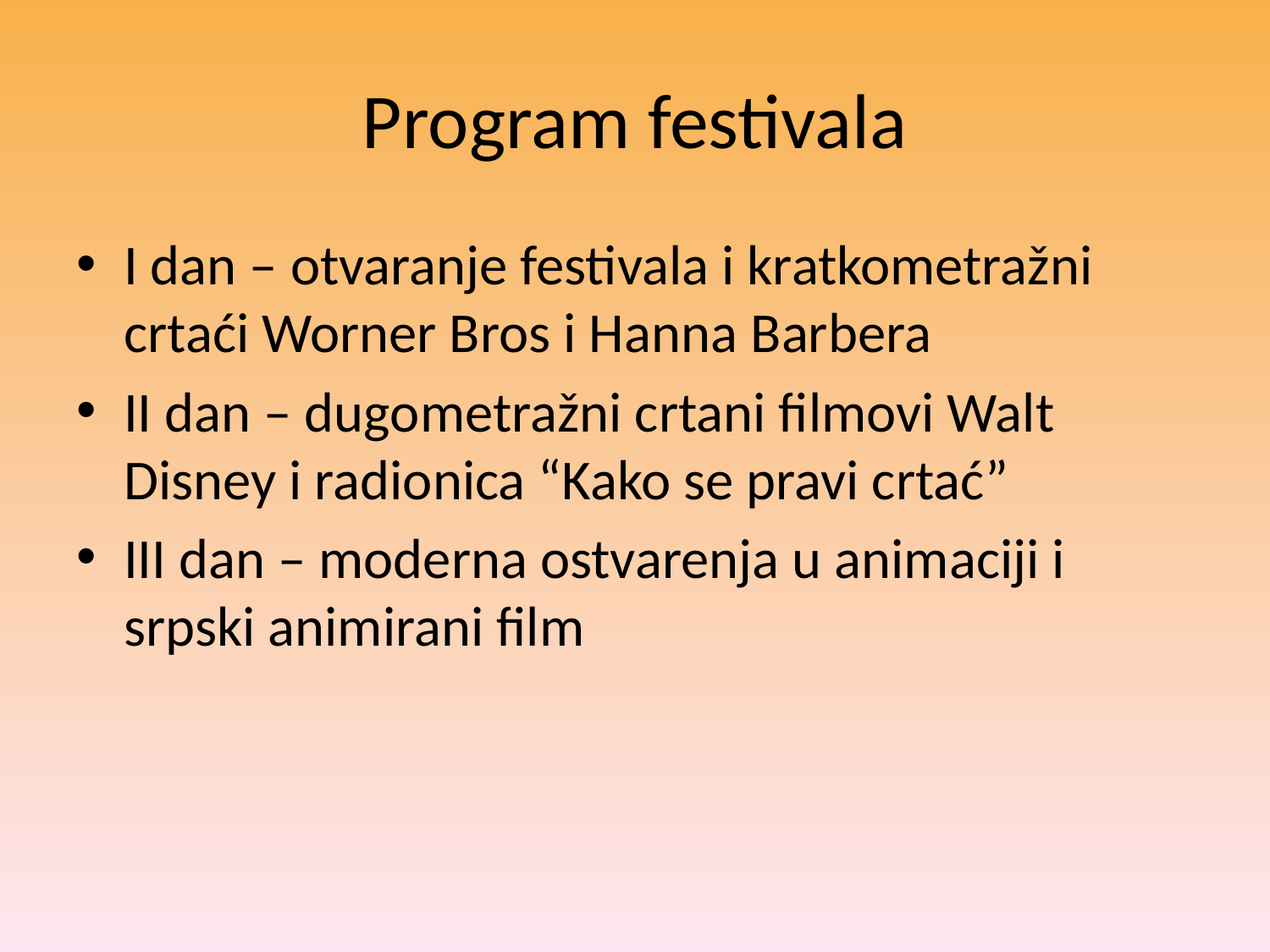

# Program festivala
I dan – otvaranje festivala i kratkometražni crtaći Worner Bros i Hanna Barbera
II dan – dugometražni crtani filmovi Walt Disney i radionica “Kako se pravi crtać”
III dan – moderna ostvarenja u animaciji i srpski animirani film